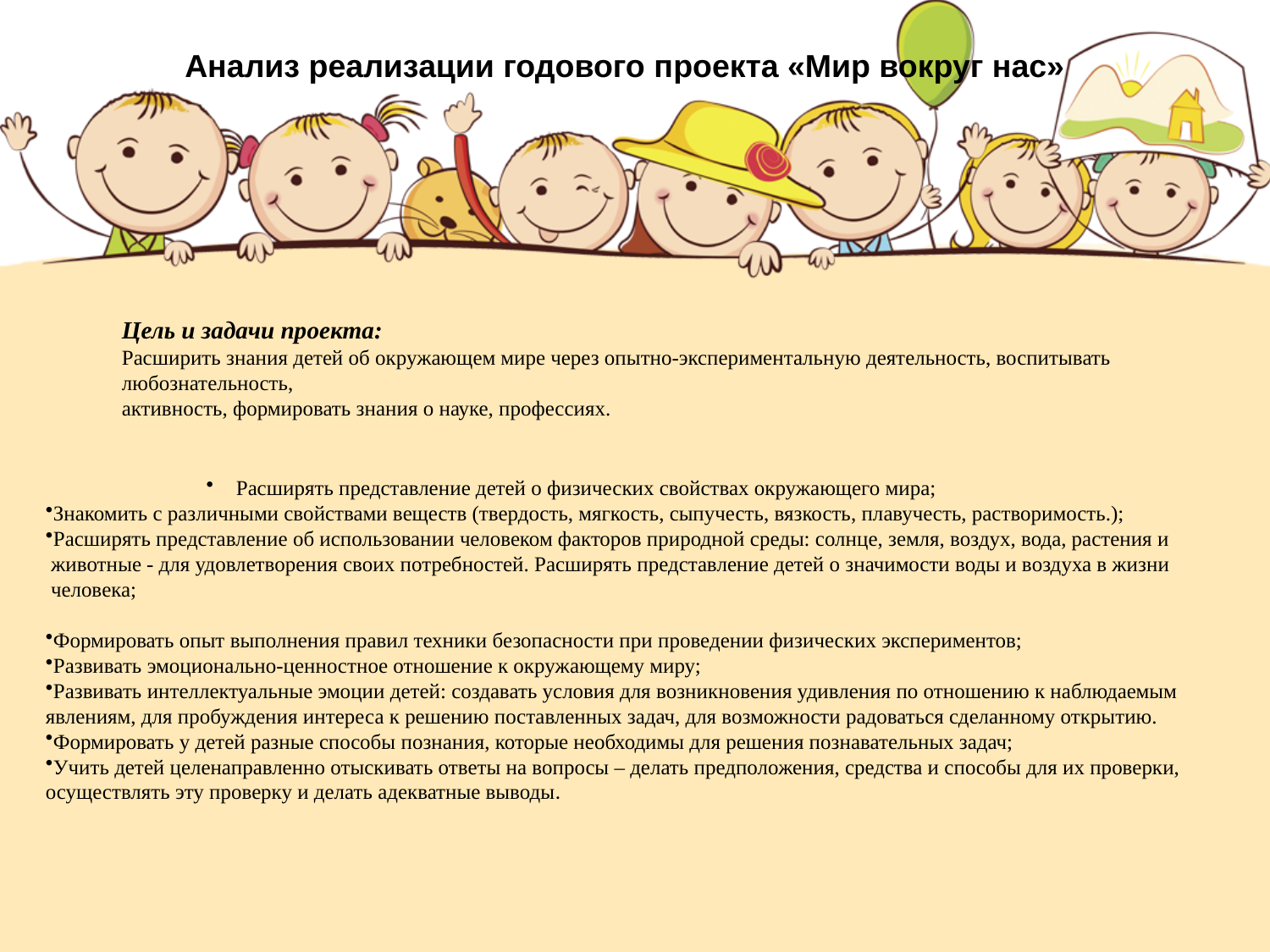

Анализ реализации годового проекта «Мир вокруг нас»
Цель и задачи проекта:
Расширить знания детей об окружающем мире через опытно-экспериментальную деятельность, воспитывать любознательность,
активность, формировать знания о науке, профессиях.
Расширять представление детей о физических свойствах окружающего мира;
Знакомить с различными свойствами веществ (твердость, мягкость, сыпучесть, вязкость, плавучесть, растворимость.);
Расширять представление об использовании человеком факторов природной среды: солнце, земля, воздух, вода, растения и
 животные - для удовлетворения своих потребностей. Расширять представление детей о значимости воды и воздуха в жизни
 человека;

Формировать опыт выполнения правил техники безопасности при проведении физических экспериментов;
Развивать эмоционально-ценностное отношение к окружающему миру;
Развивать интеллектуальные эмоции детей: создавать условия для возникновения удивления по отношению к наблюдаемым
явлениям, для пробуждения интереса к решению поставленных задач, для возможности радоваться сделанному открытию.
Формировать у детей разные способы познания, которые необходимы для решения познавательных задач;
Учить детей целенаправленно отыскивать ответы на вопросы – делать предположения, средства и способы для их проверки,
осуществлять эту проверку и делать адекватные выводы.